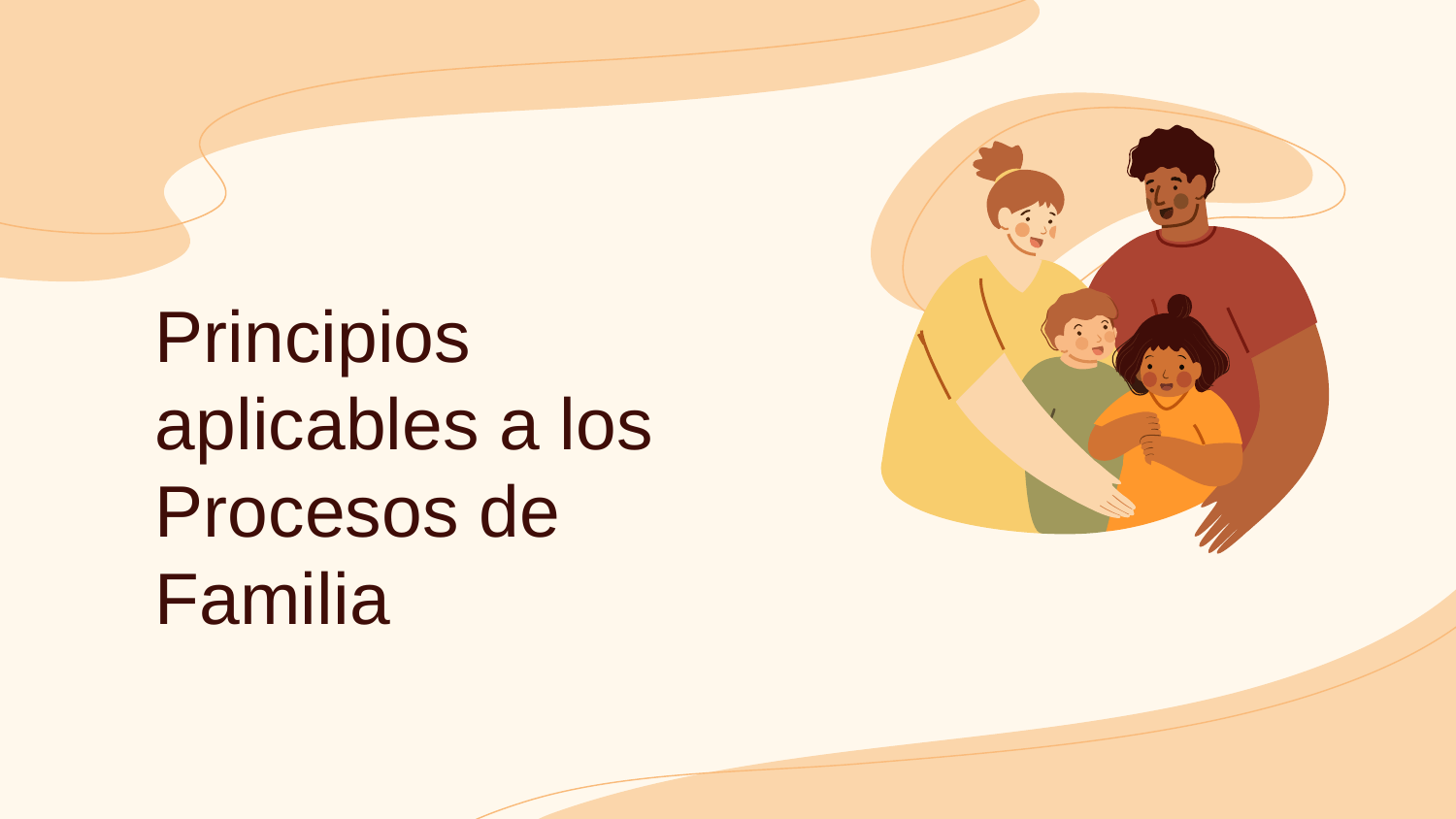

# Principios aplicables a los Procesos de Familia